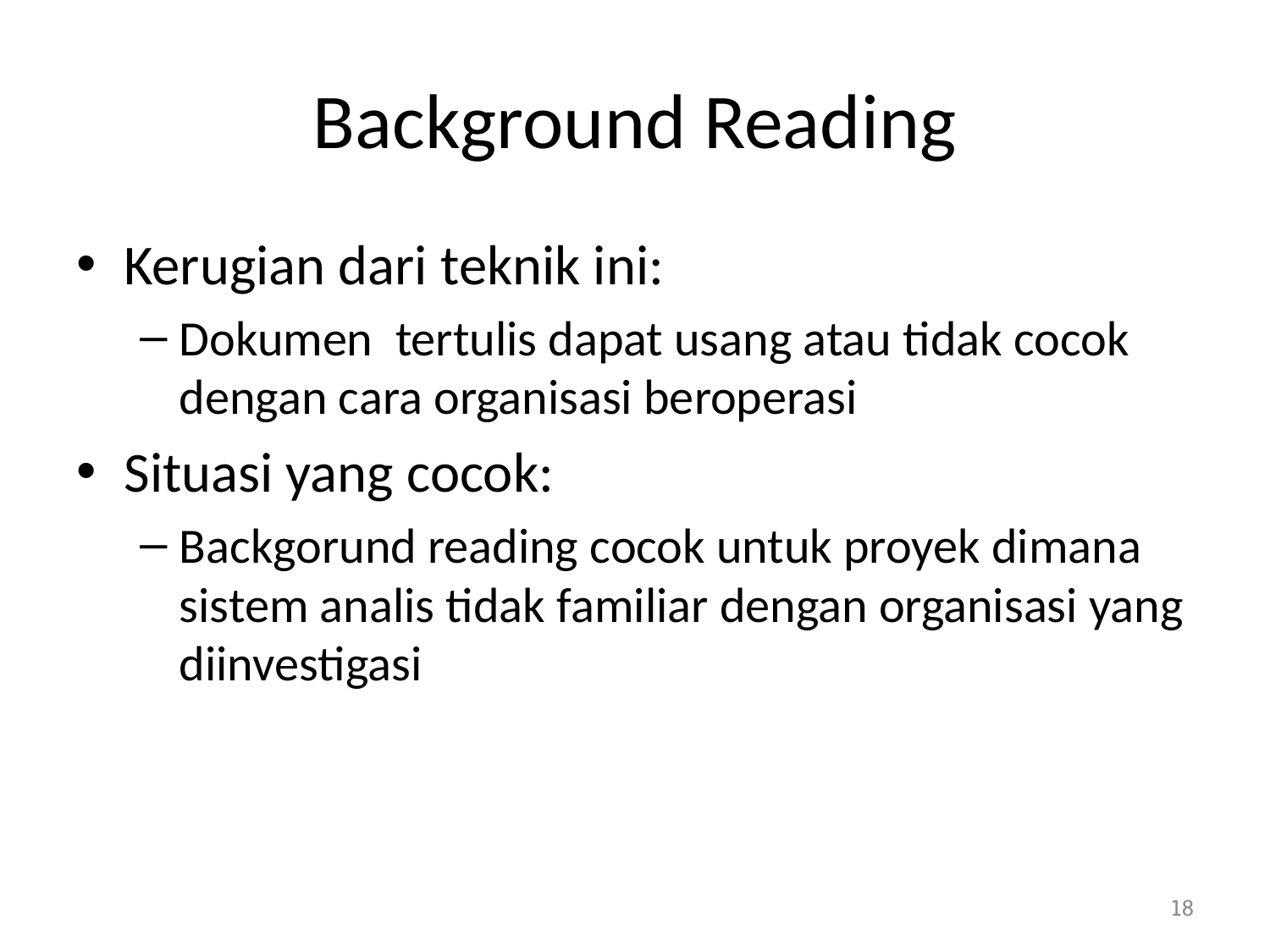

# Background Reading
Kerugian dari teknik ini:
Dokumen  tertulis dapat usang atau tidak cocok dengan cara organisasi beroperasi
Situasi yang cocok:
Backgorund reading cocok untuk proyek dimana sistem analis tidak familiar dengan organisasi yang diinvestigasi
18